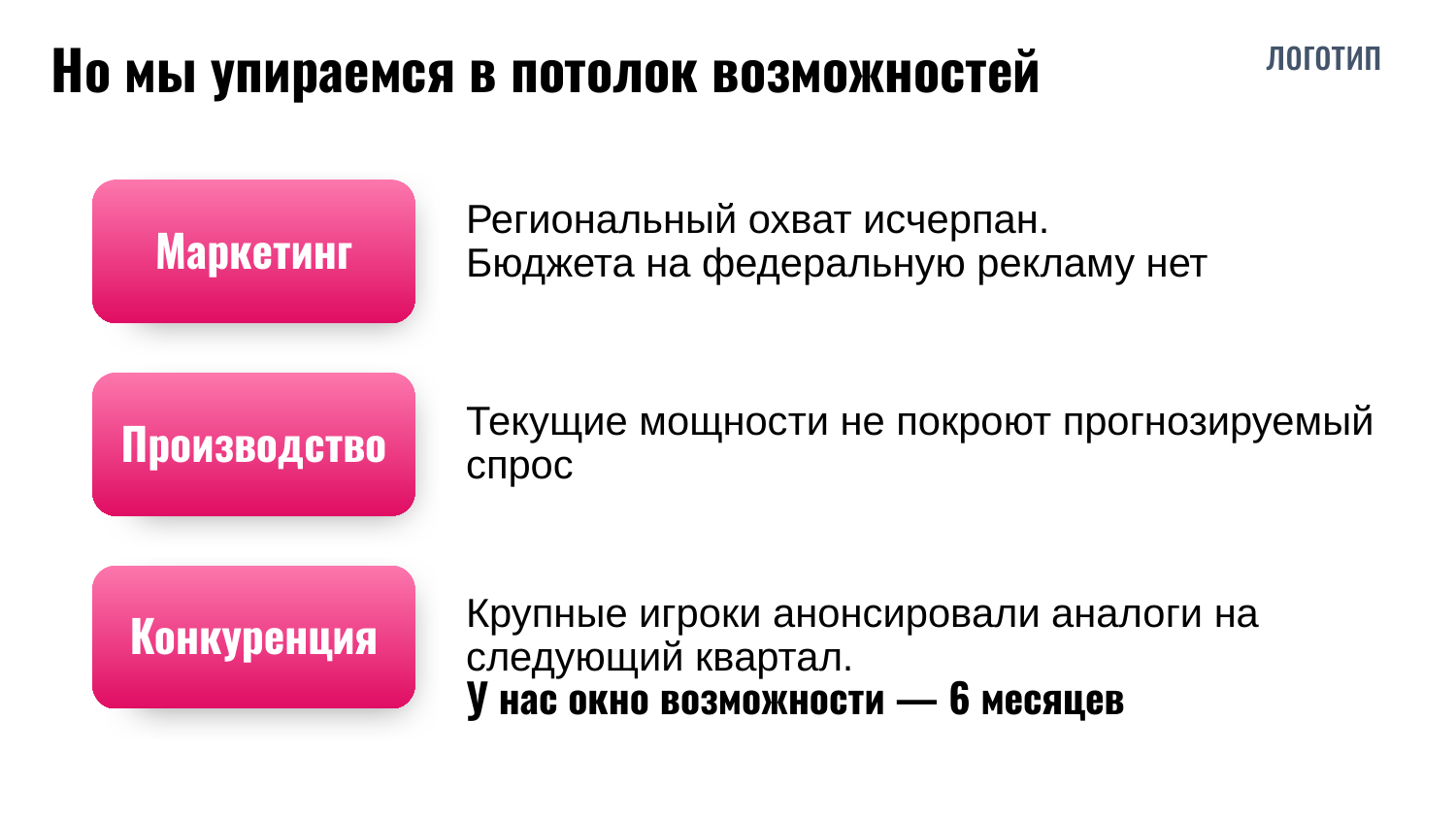

логотип
# Но мы упираемся в потолок возможностей
Маркетинг
Региональный охват исчерпан.
Бюджета на федеральную рекламу нет
Производство
Текущие мощности не покроют прогнозируемый спрос
Конкуренция
Крупные игроки анонсировали аналоги на следующий квартал.
У нас окно возможности — 6 месяцев